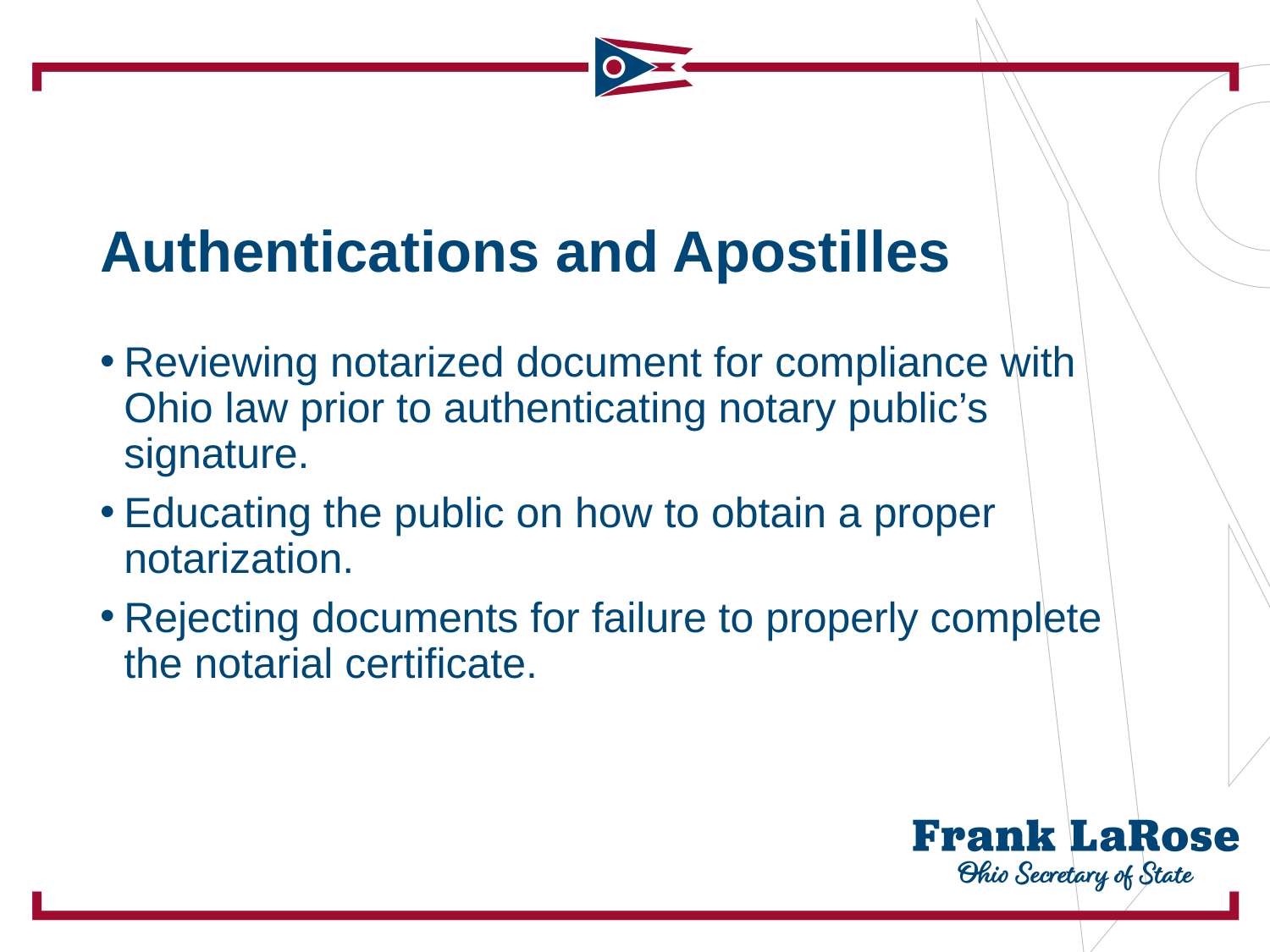

# Authentications and Apostilles
Reviewing notarized document for compliance with Ohio law prior to authenticating notary public’s signature.
Educating the public on how to obtain a proper notarization.
Rejecting documents for failure to properly complete the notarial certificate.